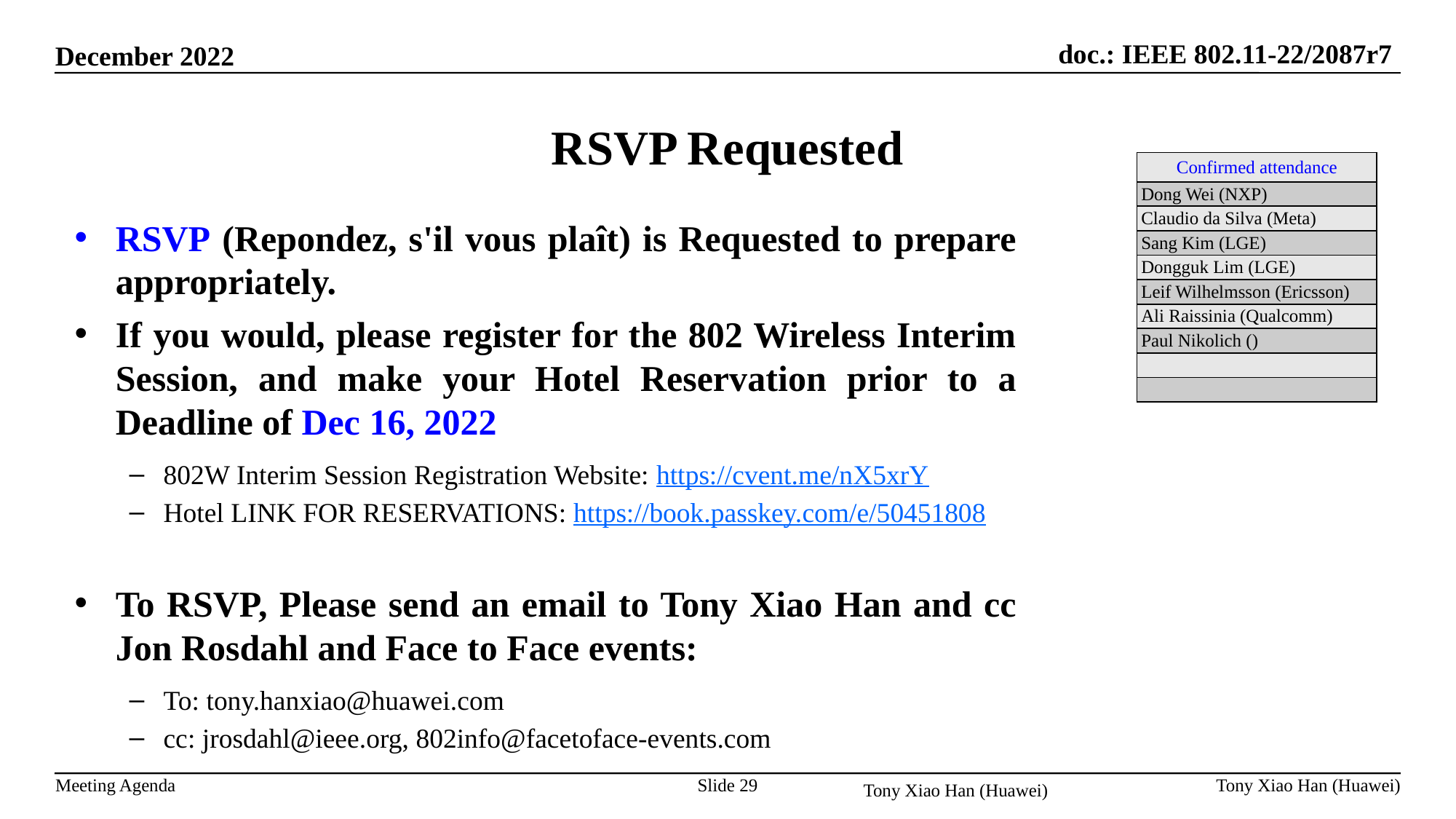

# RSVP Requested
| Confirmed attendance |
| --- |
| Dong Wei (NXP) |
| Claudio da Silva (Meta) |
| Sang Kim (LGE) |
| Dongguk Lim (LGE) |
| Leif Wilhelmsson (Ericsson) |
| Ali Raissinia (Qualcomm) |
| Paul Nikolich () |
|  |
|  |
RSVP (Repondez, s'il vous plaît) is Requested to prepare appropriately.
If you would, please register for the 802 Wireless Interim Session, and make your Hotel Reservation prior to a Deadline of Dec 16, 2022
802W Interim Session Registration Website: https://cvent.me/nX5xrY
Hotel LINK FOR RESERVATIONS: https://book.passkey.com/e/50451808

To RSVP, Please send an email to Tony Xiao Han and cc Jon Rosdahl and Face to Face events:
To: tony.hanxiao@huawei.com
cc: jrosdahl@ieee.org, 802info@facetoface-events.com

Tony Xiao Han (Huawei)